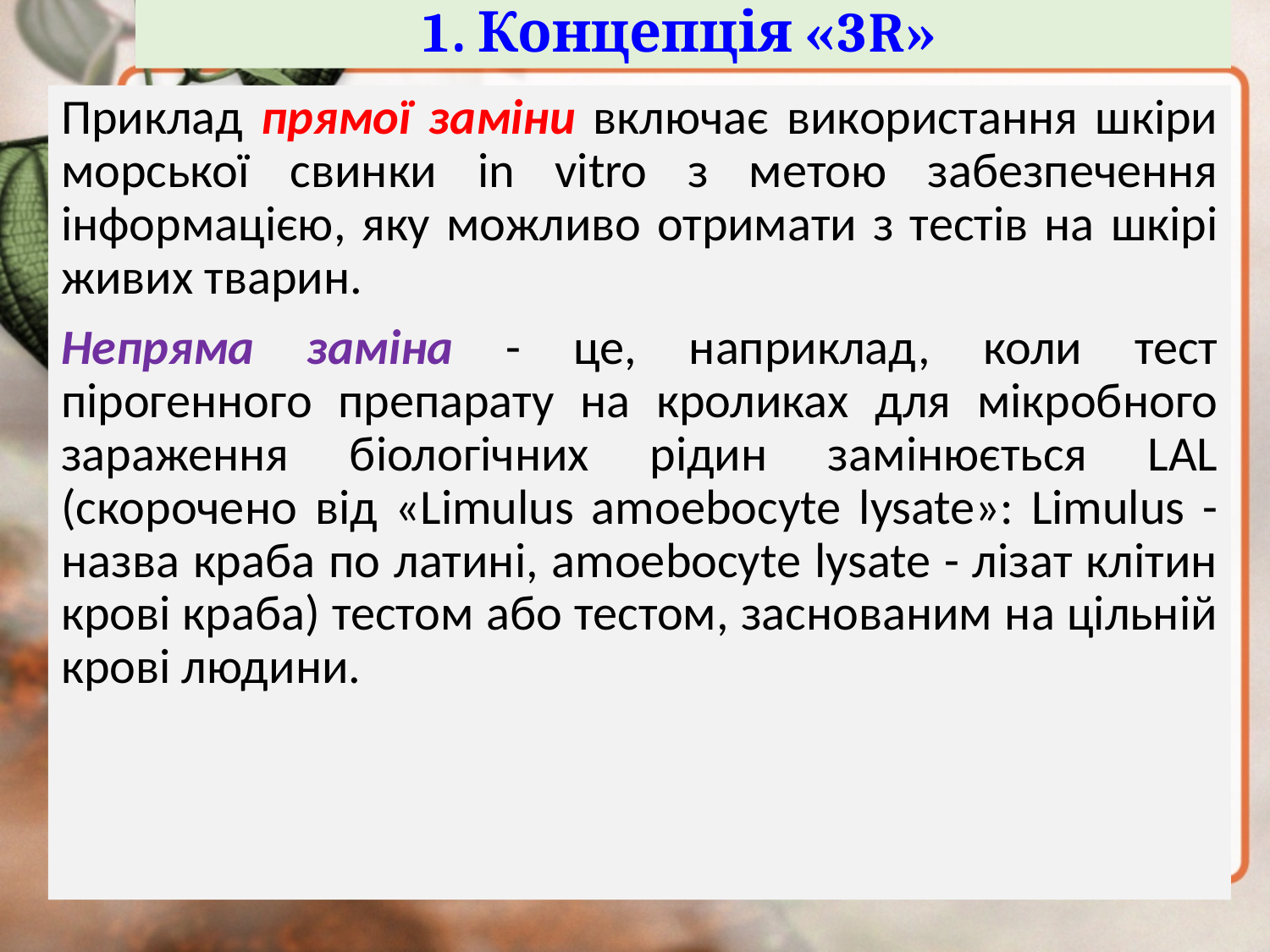

# 1. Концепція «3R»
Приклад прямої заміни включає використання шкіри морської свинки in vitro з метою забезпечення інформацією, яку можливо отримати з тестів на шкірі живих тварин.
Непряма заміна - це, наприклад, коли тест пірогенного препарату на кроликах для мікробного зараження біологічних рідин замінюється LAL (скорочено від «Limulus amoebocyte lysate»: Limulus - назва краба по латині, amoebocyte lysate - лізат клітин крові краба) тестом або тестом, заснованим на цільній крові людини.